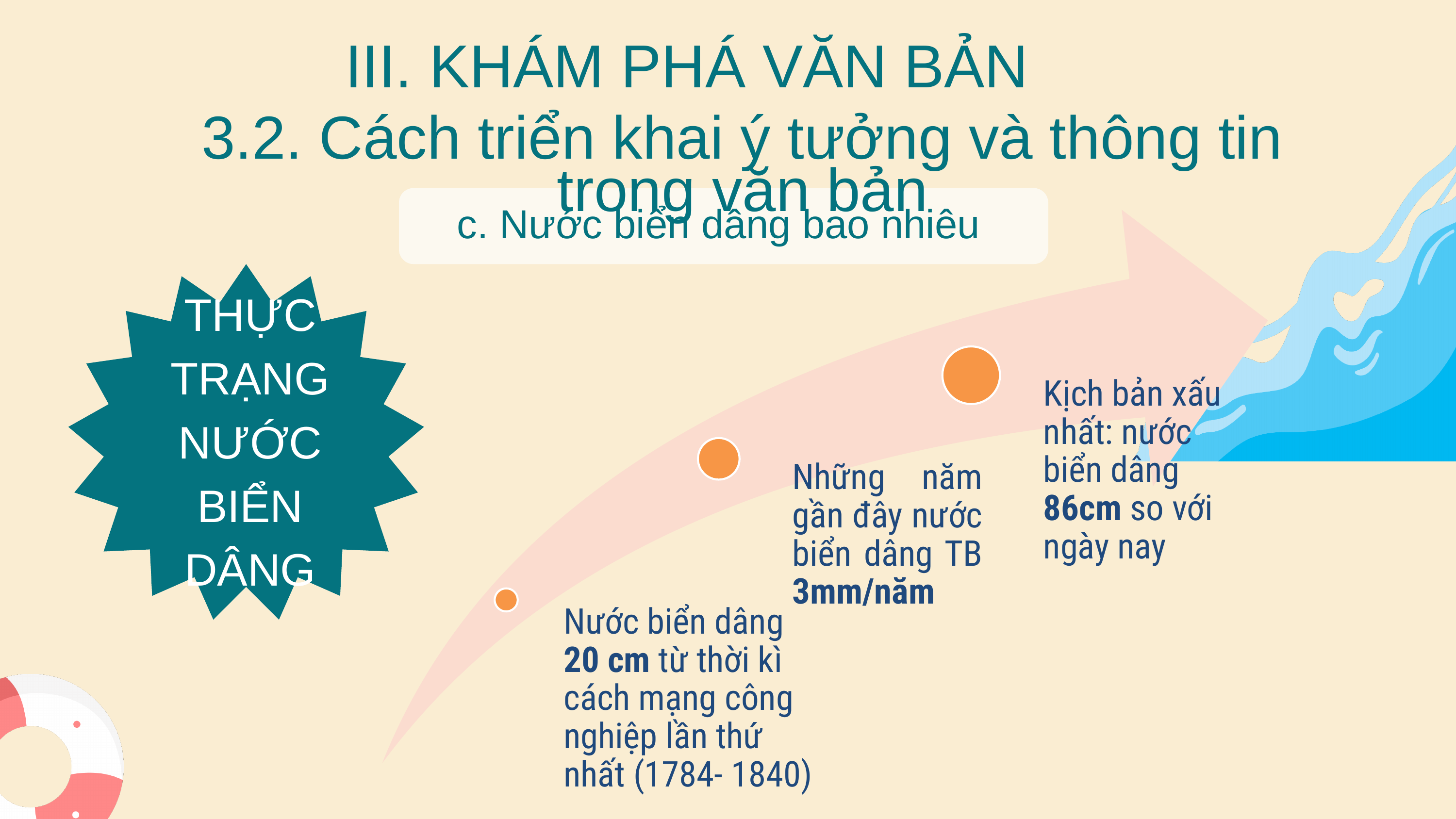

III. KHÁM PHÁ VĂN BẢN
3.2. Cách triển khai ý tưởng và thông tin trong văn bản

Nước biển dâng 20 cm từ thời kì cách mạng công nghiệp lần thứ nhất (1784- 1840)
Những năm gần đây nước biển dâng TB 3mm/năm
Kịch bản xấu nhất: nước biển dâng 86cm so với ngày nay
c. Nước biển dâng bao nhiêu

THỰC TRẠNG NƯỚC BIỂN DÂNG